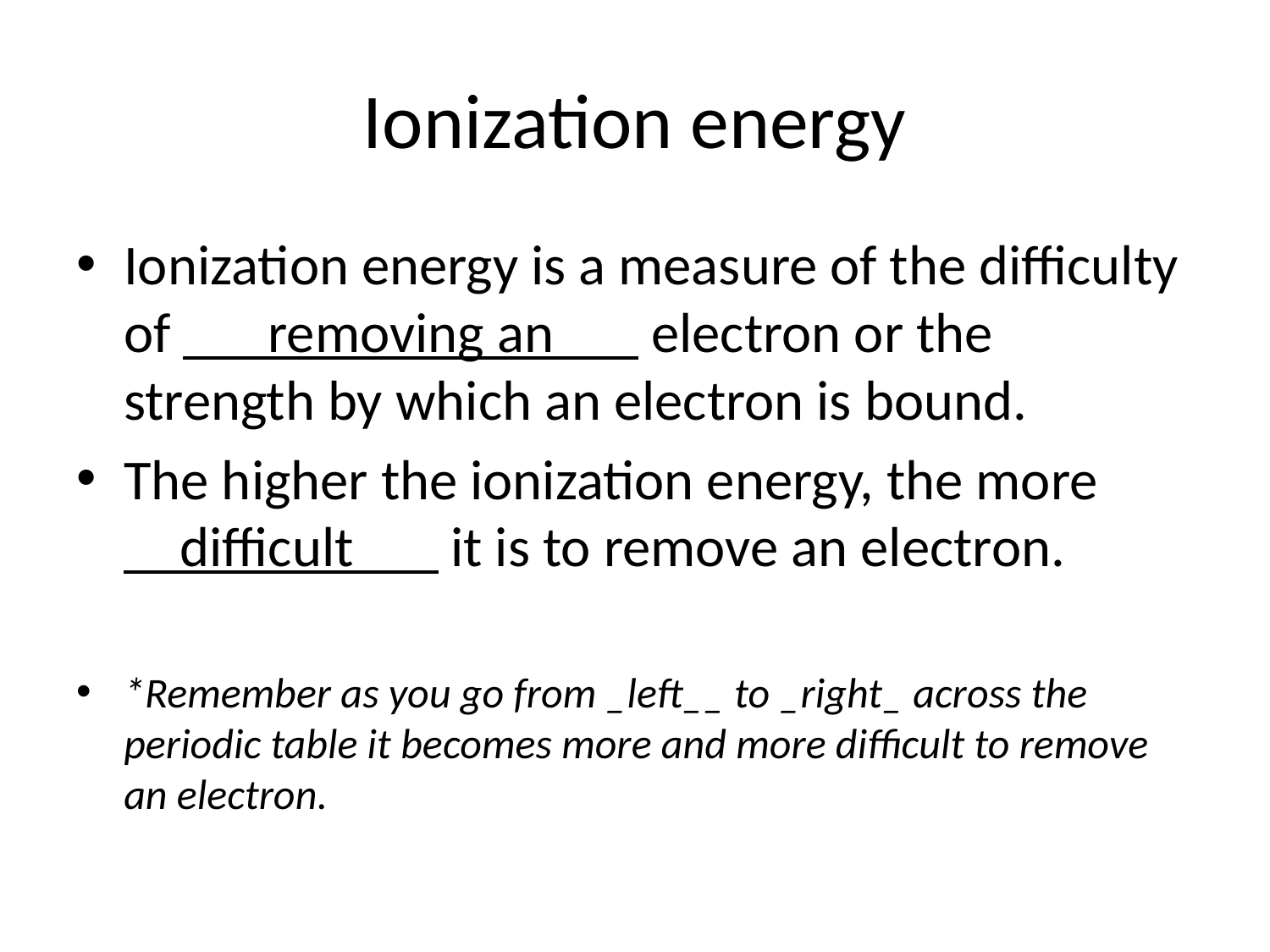

# Ionization energy
Ionization energy is a measure of the difficulty of ___removing an___ electron or the strength by which an electron is bound.
The higher the ionization energy, the more __difficult___ it is to remove an electron.

*Remember as you go from _left__ to _right_ across the periodic table it becomes more and more difficult to remove an electron.